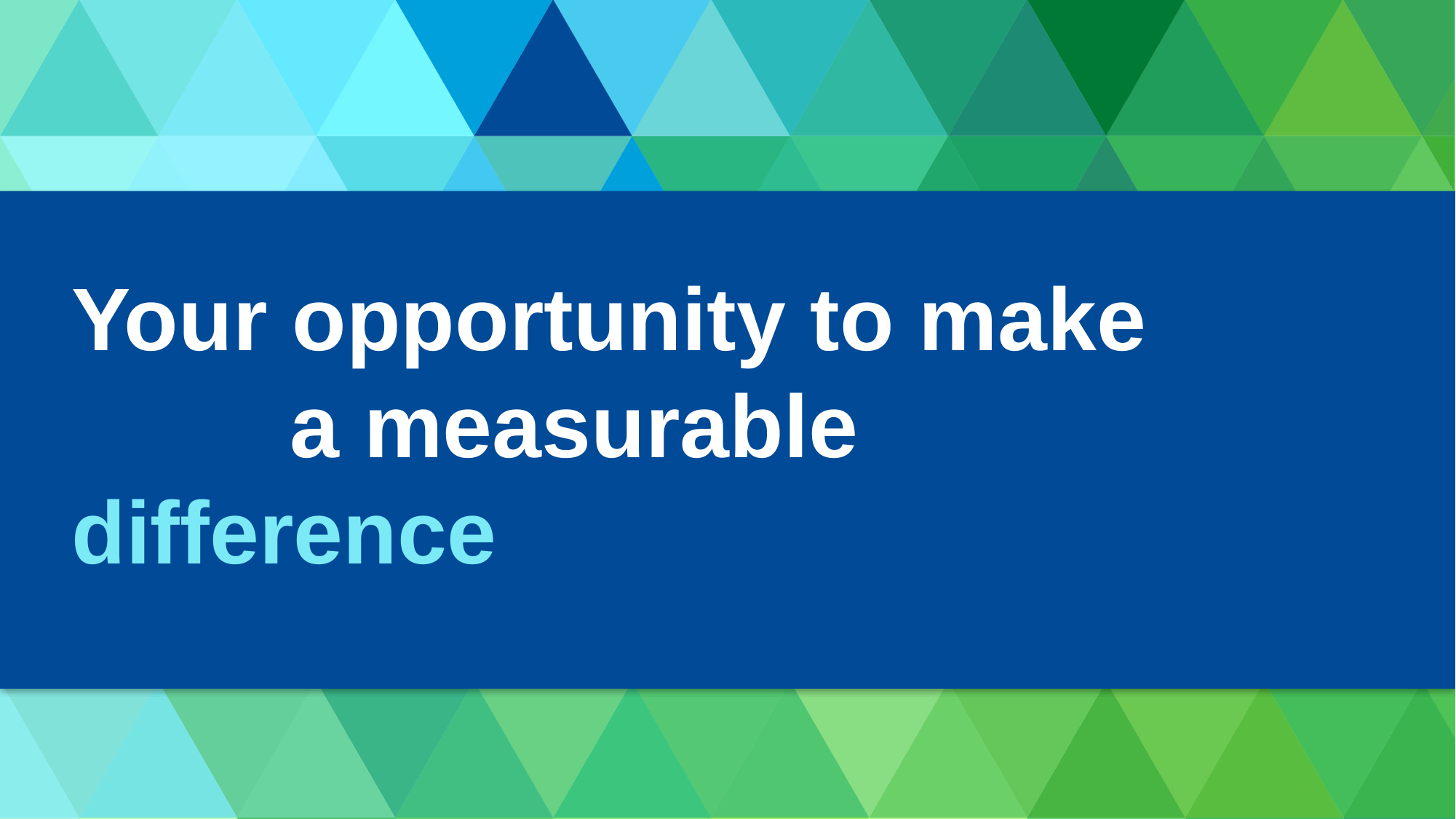

# Your opportunity to make a measurable difference